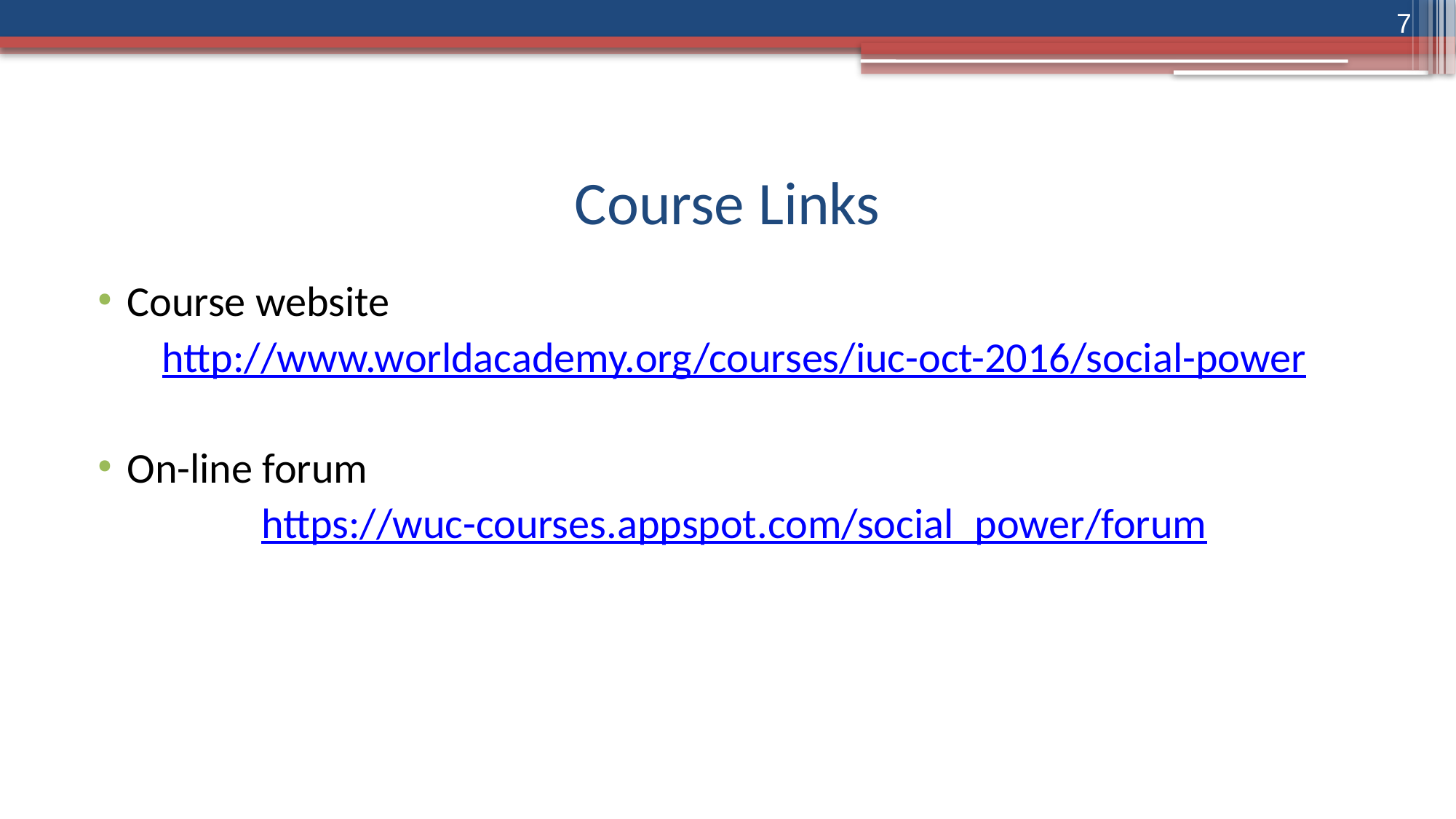

7
# Course Links
Course website
http://www.worldacademy.org/courses/iuc-oct-2016/social-power

On-line forum
https://wuc-courses.appspot.com/social_power/forum